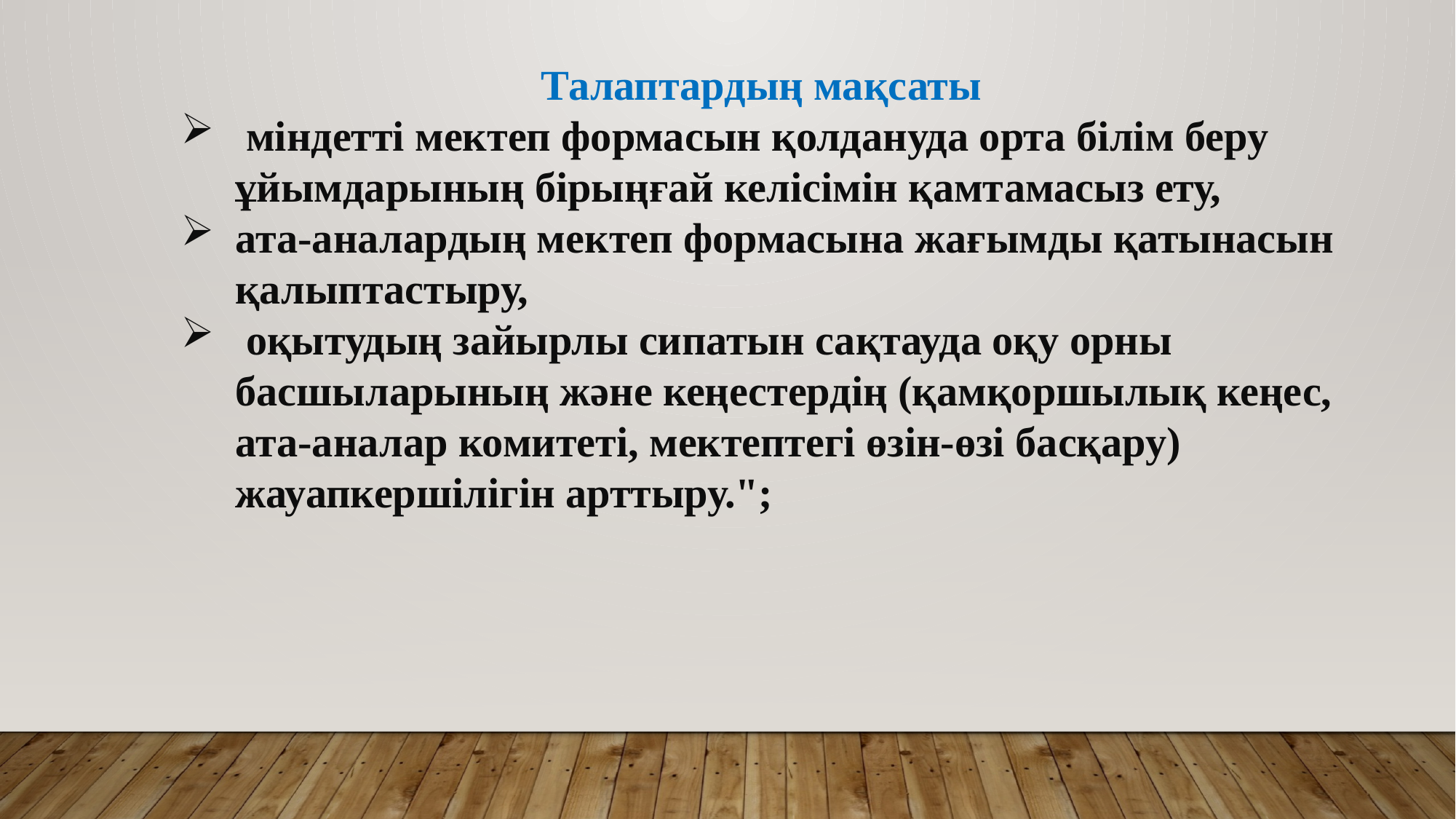

Талаптардың мақсаты
 міндетті мектеп формасын қолдануда орта білім беру ұйымдарының бірыңғай келісімін қамтамасыз ету,
ата-аналардың мектеп формасына жағымды қатынасын қалыптастыру,
 оқытудың зайырлы сипатын сақтауда оқу орны басшыларының және кеңестердің (қамқоршылық кеңес, ата-аналар комитеті, мектептегі өзін-өзі басқару) жауапкершілігін арттыру.";